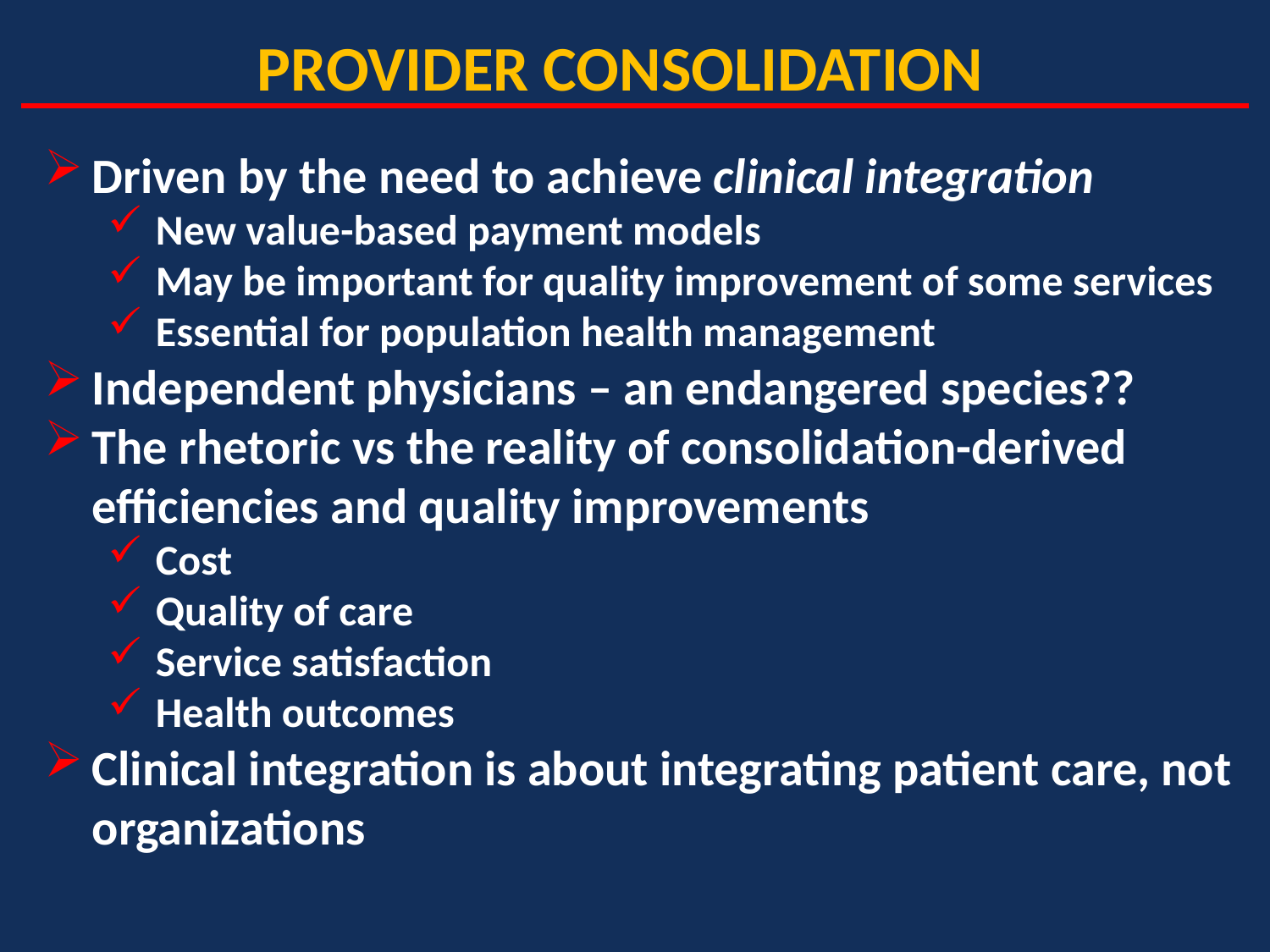

PROVIDER CONSOLIDATION
Driven by the need to achieve clinical integration
New value-based payment models
May be important for quality improvement of some services
Essential for population health management
Independent physicians – an endangered species??
The rhetoric vs the reality of consolidation-derived efficiencies and quality improvements
Cost
Quality of care
Service satisfaction
Health outcomes
Clinical integration is about integrating patient care, not organizations